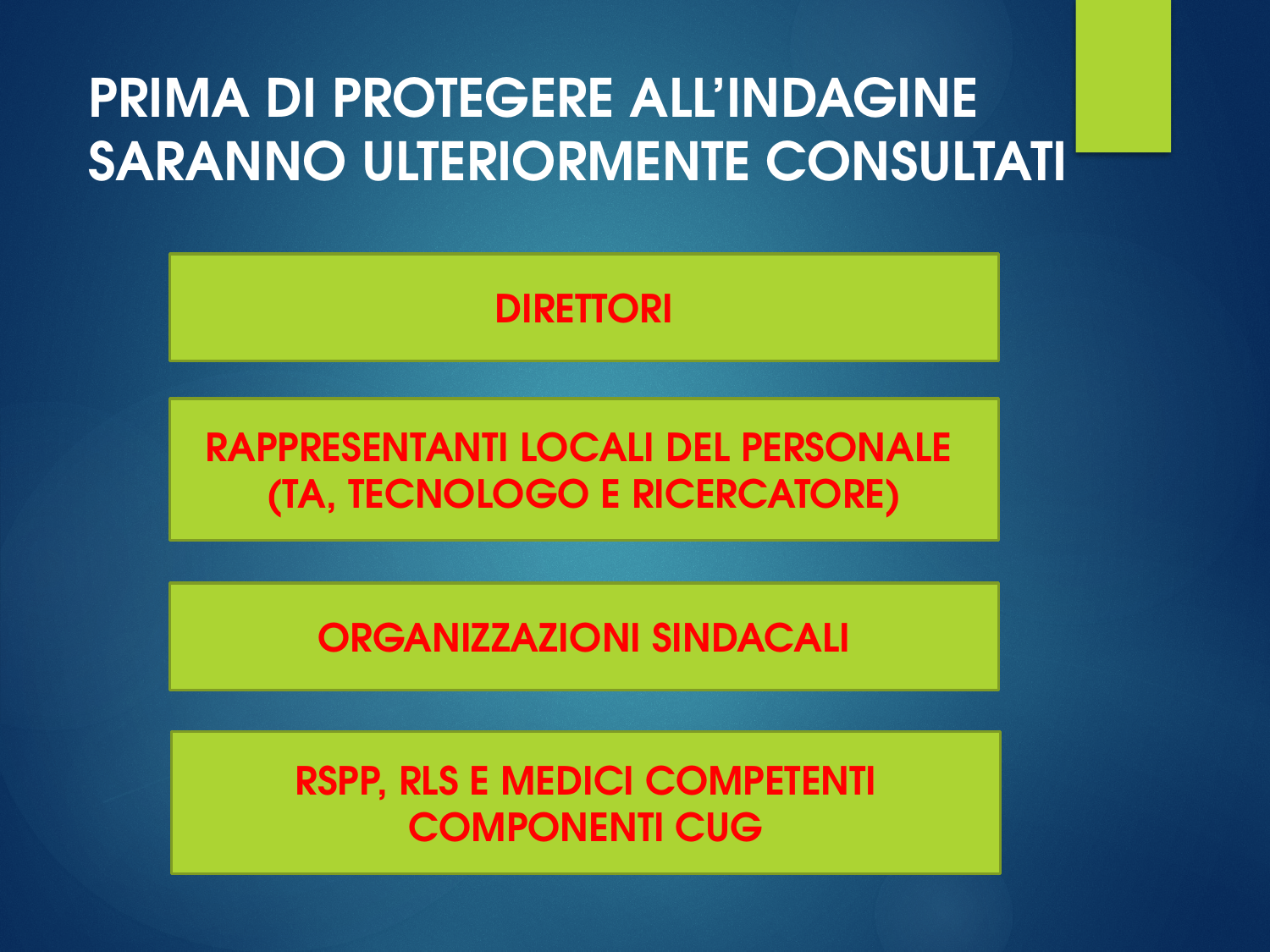

PRIMA DI PROTEGERE ALL’INDAGINE SARANNO ULTERIORMENTE CONSULTATI
DIRETTORI
RAPPRESENTANTI LOCALI DEL PERSONALE
(TA, TECNOLOGO E RICERCATORE)
ORGANIZZAZIONI SINDACALI
RSPP, RLS E MEDICI COMPETENTI
COMPONENTI CUG